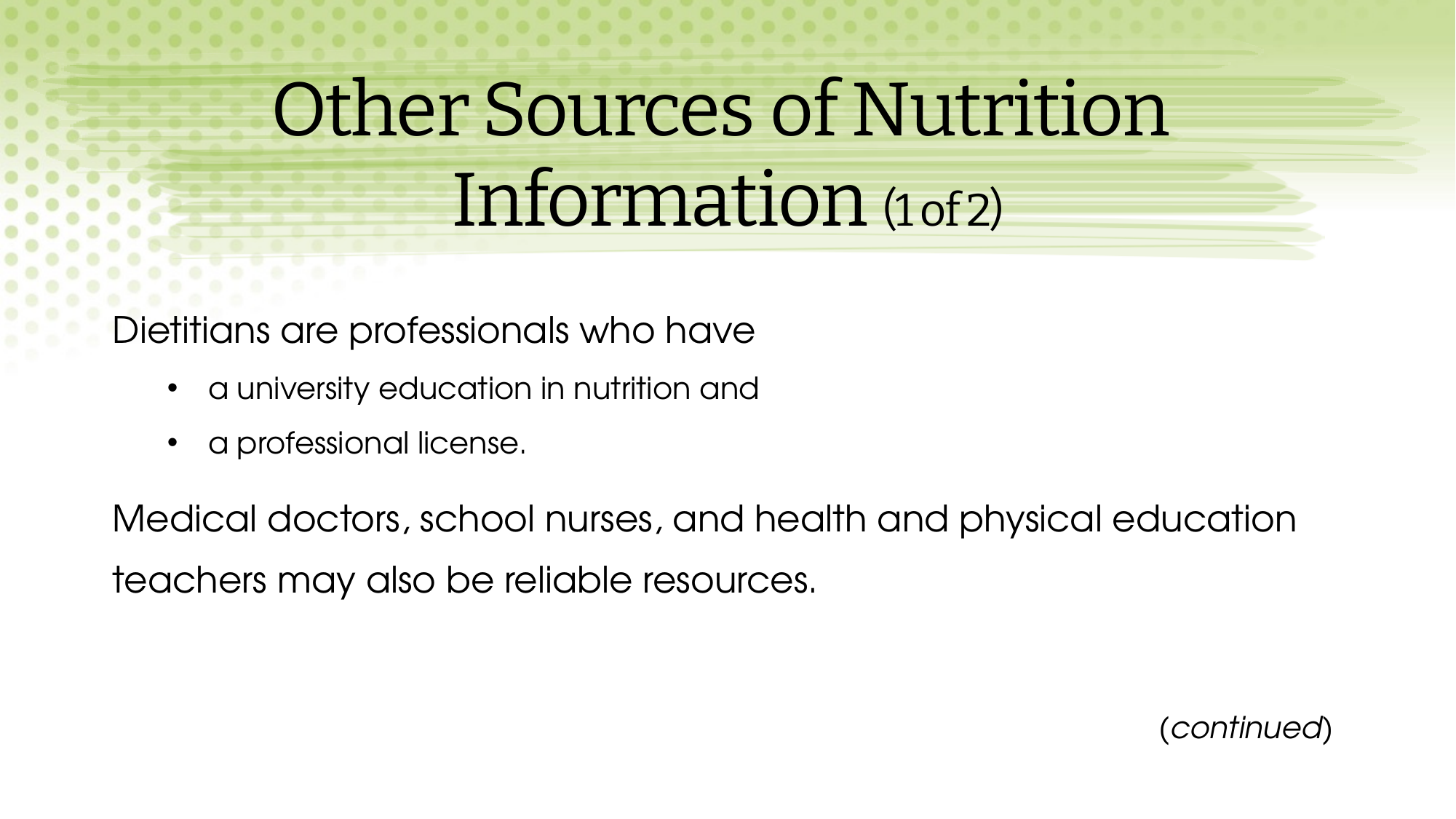

# Other Sources of Nutrition Information (1 of 2)
Dietitians are professionals who have
a university education in nutrition and
a professional license.
Medical doctors, school nurses, and health and physical education teachers may also be reliable resources.
(continued)